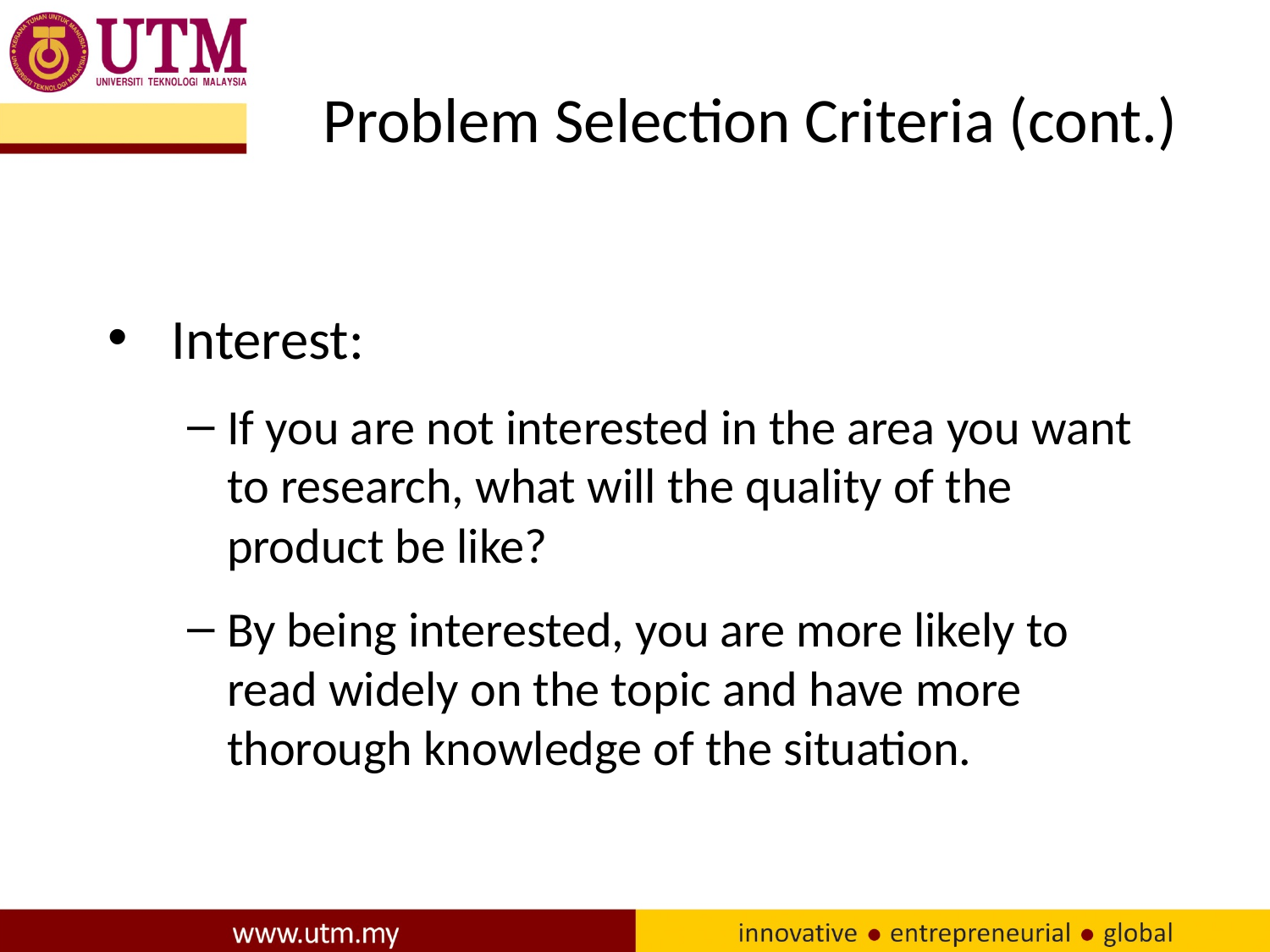

# Problem Selection Criteria (cont.)
Interest:
If you are not interested in the area you want to research, what will the quality of the product be like?
By being interested, you are more likely to read widely on the topic and have more thorough knowledge of the situation.